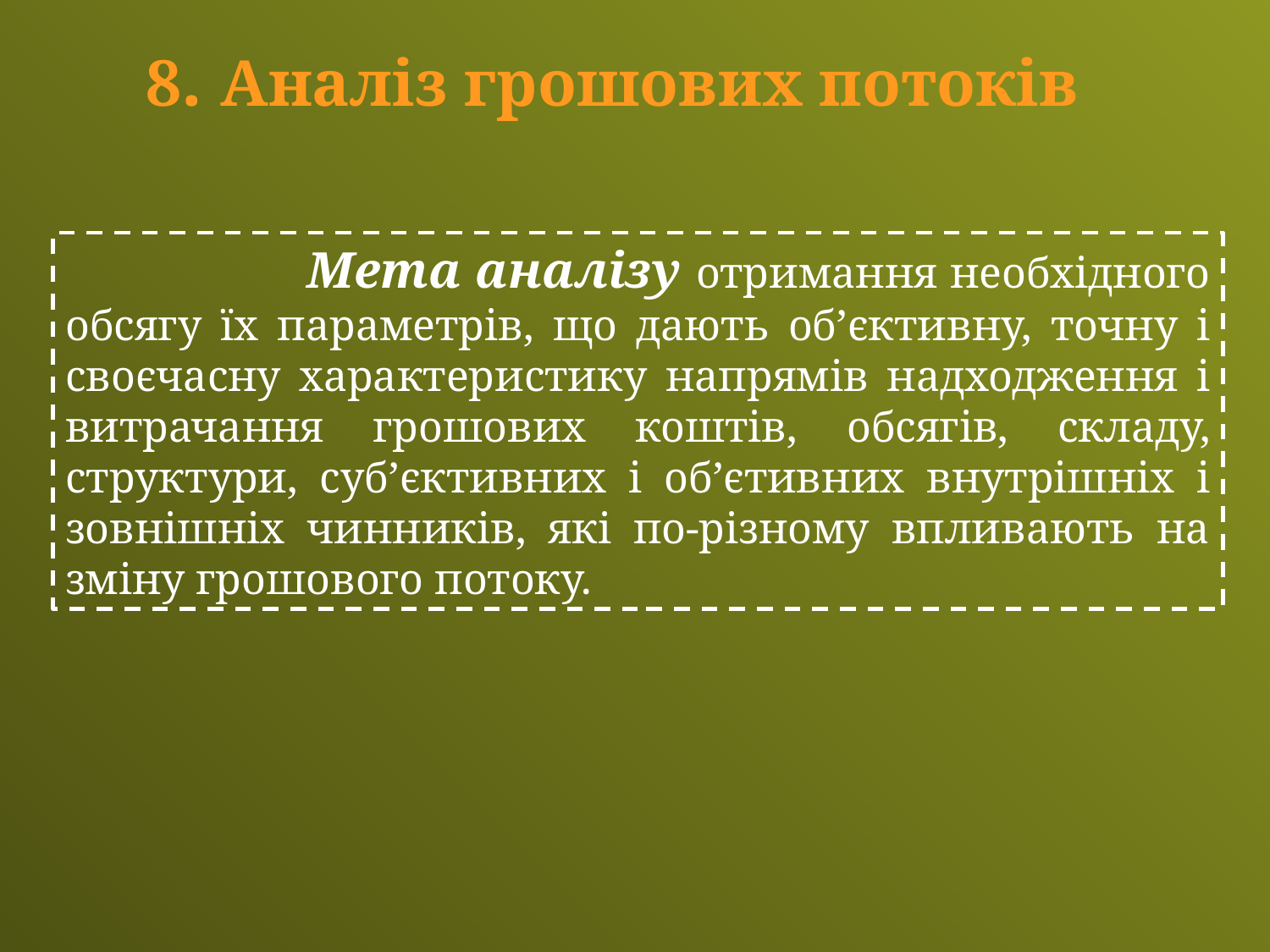

8. Аналіз грошових потоків
                 Мета аналізу отримання необхідного обсягу їх параметрів, що дають об’єктивну, точну і своєчасну характеристику напрямів надходження і витрачання грошових коштів, обсягів, складу, структури, суб’єктивних і об’єтивних внутрішніх і зовнішніх чинників, які по-різному впливають на зміну грошового потоку.